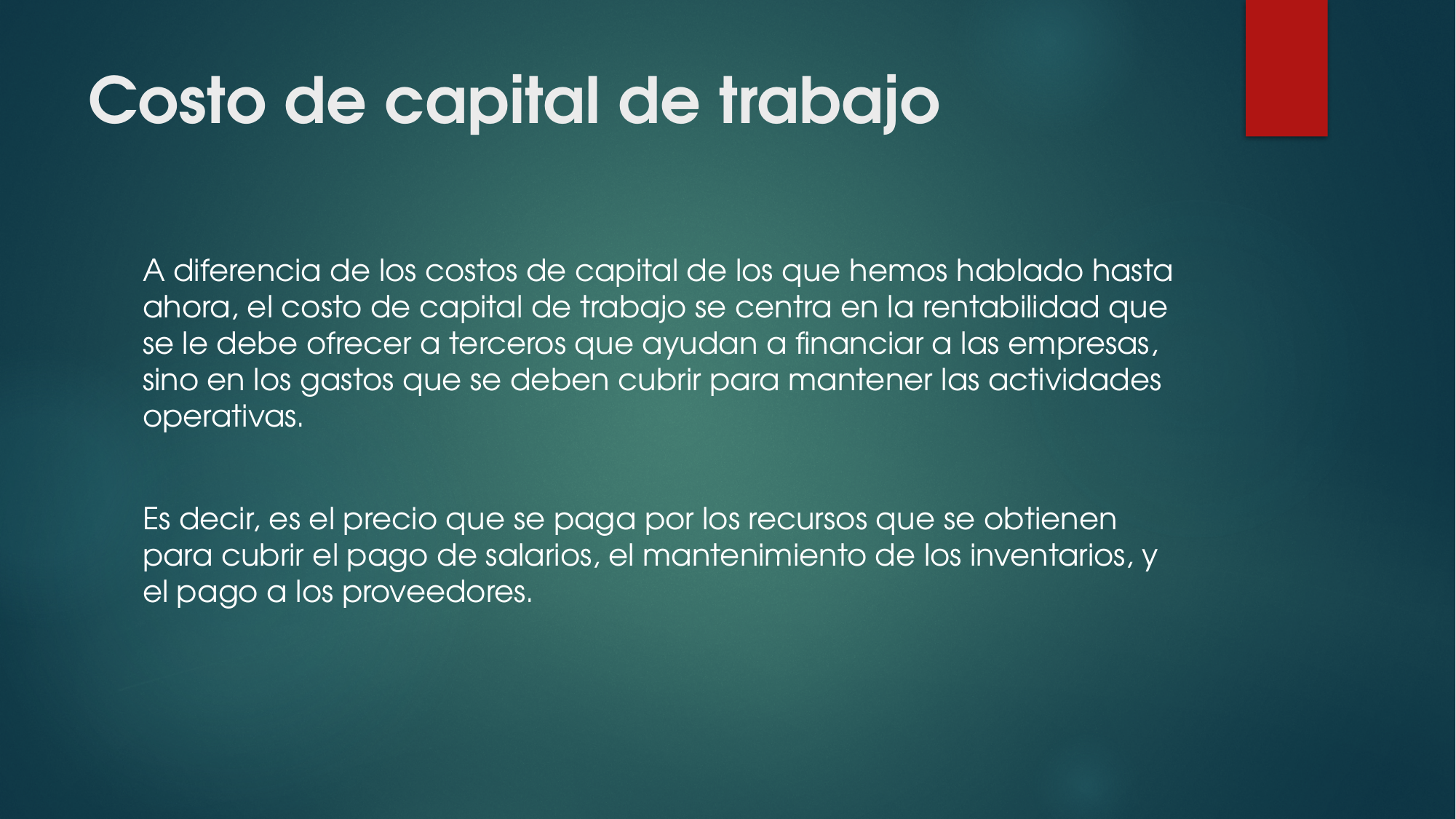

# Costo de capital de trabajo
A diferencia de los costos de capital de los que hemos hablado hasta ahora, el costo de capital de trabajo se centra en la rentabilidad que se le debe ofrecer a terceros que ayudan a financiar a las empresas, sino en los gastos que se deben cubrir para mantener las actividades operativas.

Es decir, es el precio que se paga por los recursos que se obtienen para cubrir el pago de salarios, el mantenimiento de los inventarios, y el pago a los proveedores.